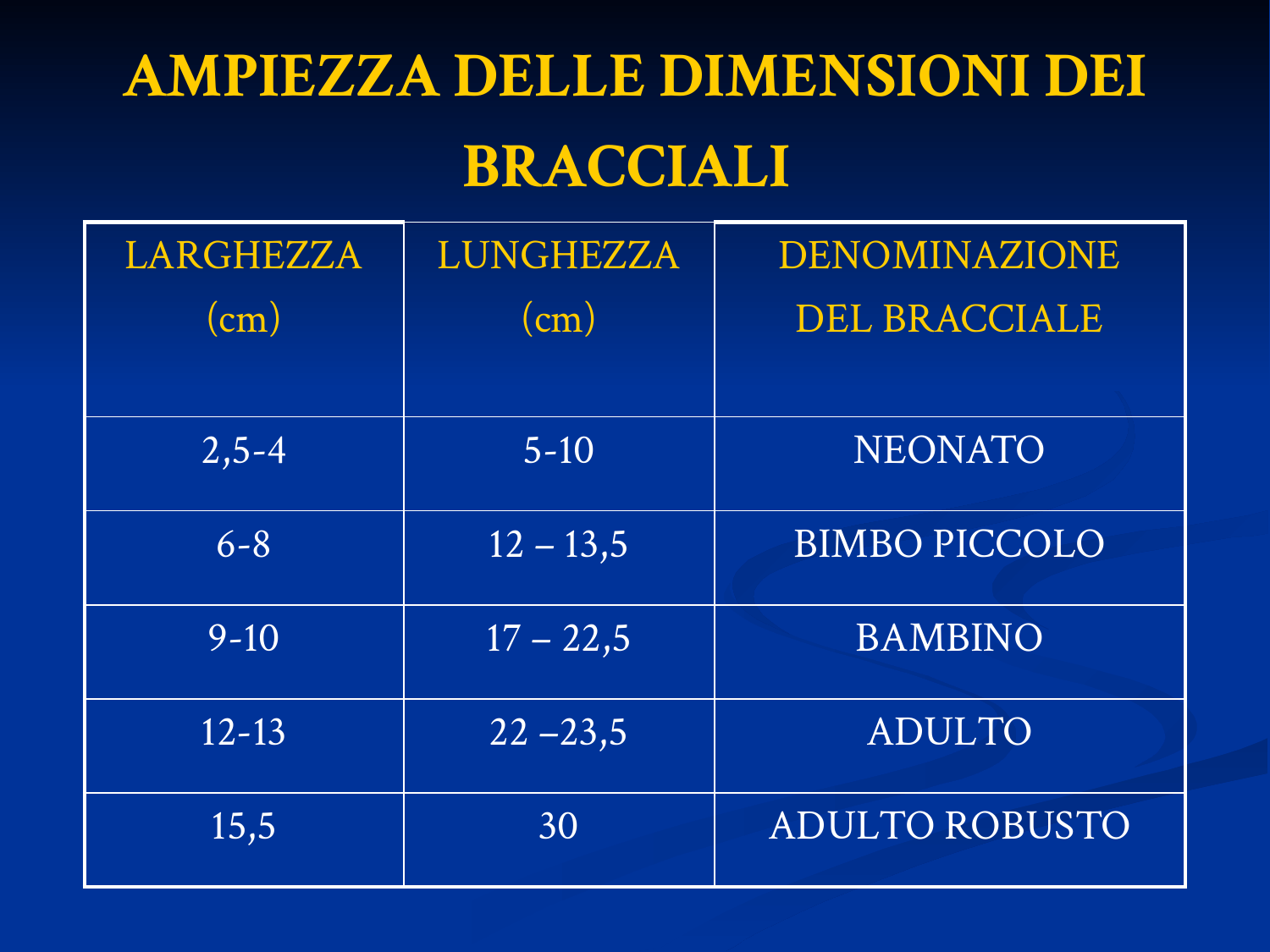

# AMPIEZZA DELLE DIMENSIONI DEI BRACCIALI
| LARGHEZZA (cm) | LUNGHEZZA (cm) | DENOMINAZIONE DEL BRACCIALE |
| --- | --- | --- |
| 2,5-4 | 5-10 | NEONATO |
| 6-8 | 12 – 13,5 | BIMBO PICCOLO |
| 9-10 | 17 – 22,5 | BAMBINO |
| 12-13 | 22 –23,5 | ADULTO |
| 15,5 | 30 | ADULTO ROBUSTO |